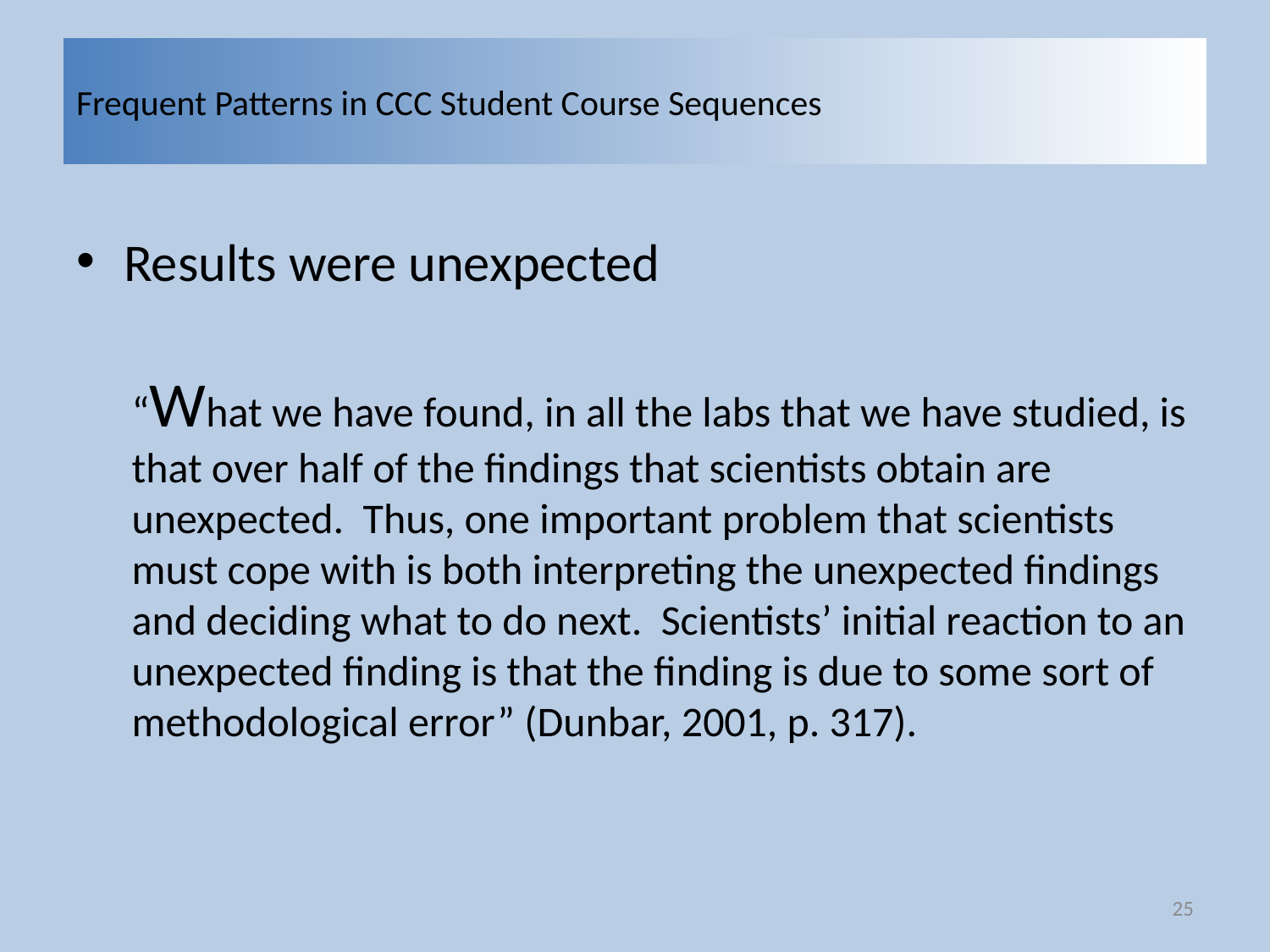

# Frequent Patterns in CCC Student Course Sequences
Results were unexpected

“What we have found, in all the labs that we have studied, is that over half of the findings that scientists obtain are unexpected.  Thus, one important problem that scientists must cope with is both interpreting the unexpected findings and deciding what to do next.  Scientists’ initial reaction to an unexpected finding is that the finding is due to some sort of methodological error” (Dunbar, 2001, p. 317).

25